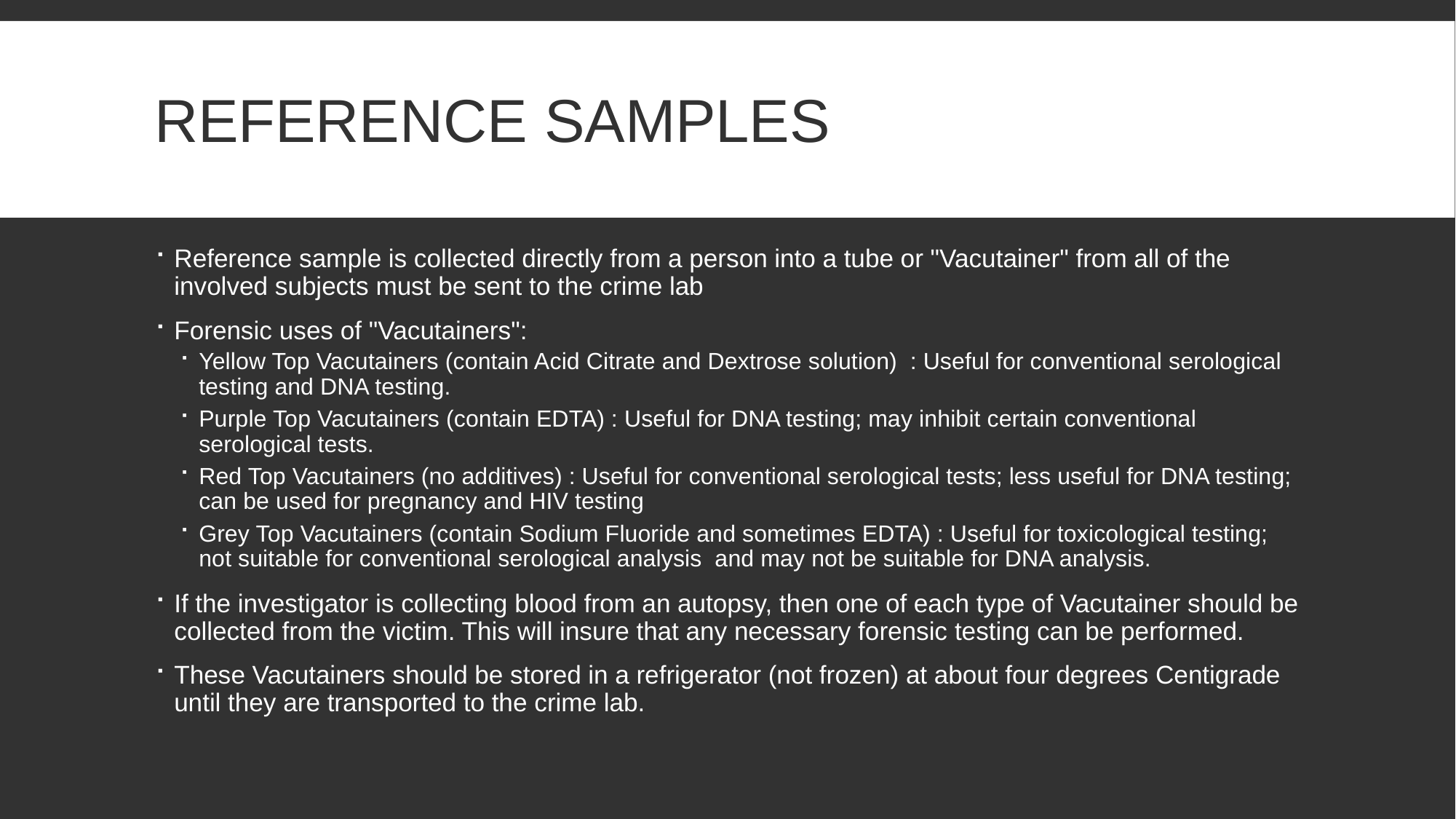

# reference samples
Reference sample is collected directly from a person into a tube or "Vacutainer" from all of the involved subjects must be sent to the crime lab
Forensic uses of "Vacutainers":
Yellow Top Vacutainers (contain Acid Citrate and Dextrose solution)  : Useful for conventional serological testing and DNA testing.
Purple Top Vacutainers (contain EDTA) : Useful for DNA testing; may inhibit certain conventional serological tests.
Red Top Vacutainers (no additives) : Useful for conventional serological tests; less useful for DNA testing; can be used for pregnancy and HIV testing
Grey Top Vacutainers (contain Sodium Fluoride and sometimes EDTA) : Useful for toxicological testing; not suitable for conventional serological analysis  and may not be suitable for DNA analysis.
If the investigator is collecting blood from an autopsy, then one of each type of Vacutainer should be collected from the victim. This will insure that any necessary forensic testing can be performed.
These Vacutainers should be stored in a refrigerator (not frozen) at about four degrees Centigrade until they are transported to the crime lab.